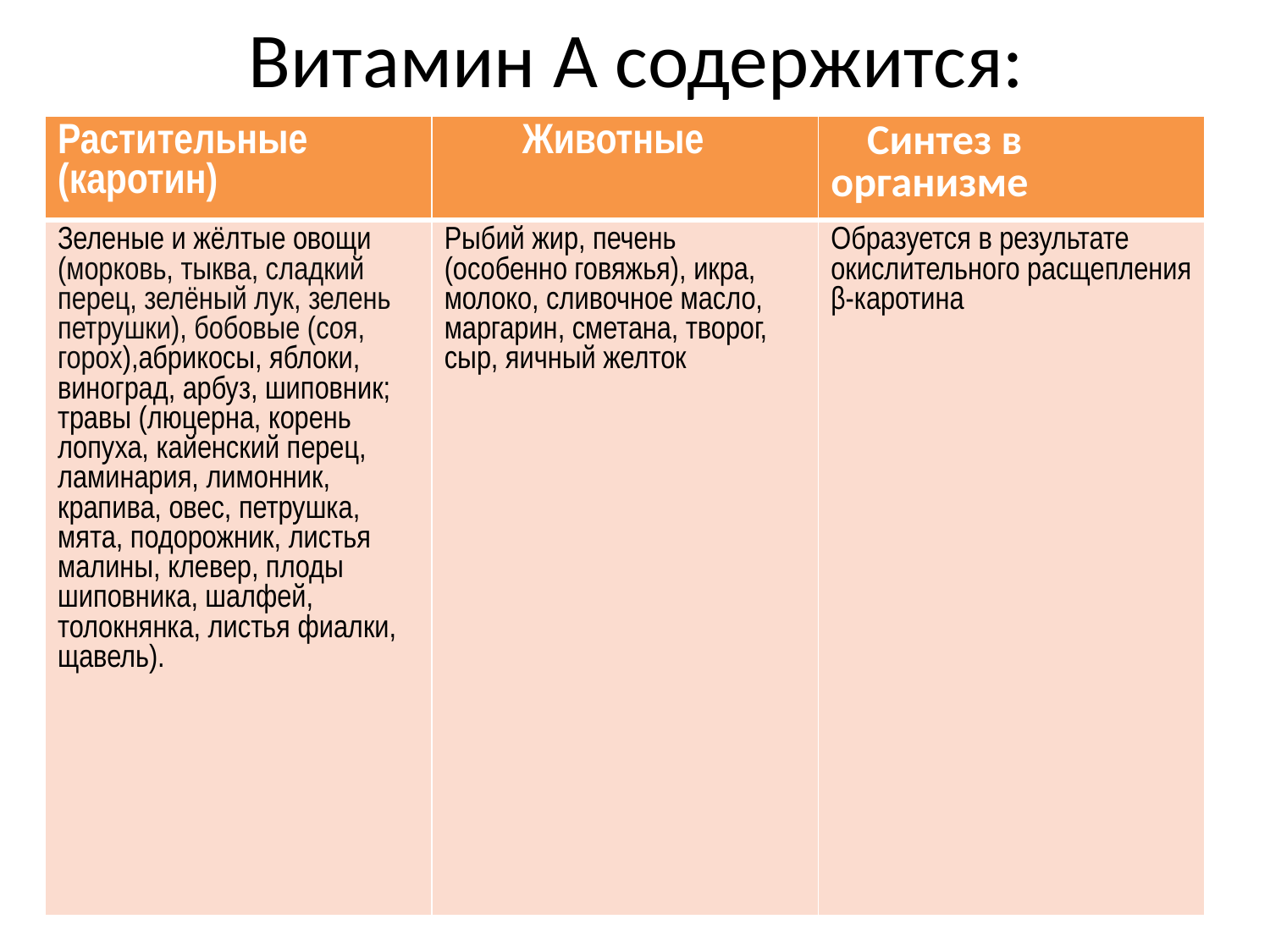

# Витамин А содержится:
| Растительные (каротин) | Животные | Синтез в организме |
| --- | --- | --- |
| Зеленые и жёлтые овощи (морковь, тыква, сладкий перец, зелёный лук, зелень петрушки), бобовые (соя, горох),абрикосы, яблоки, виноград, арбуз, шиповник; травы (люцерна, корень лопуха, кайенский перец, ламинария, лимонник, крапива, овес, петрушка, мята, подорожник, листья малины, клевер, плоды шиповника, шалфей, толокнянка, листья фиалки, щавель). | Рыбий жир, печень (особенно говяжья), икра, молоко, сливочное масло, маргарин, сметана, творог, сыр, яичный желток | Образуется в результате окислительного расщепления β-каротина |